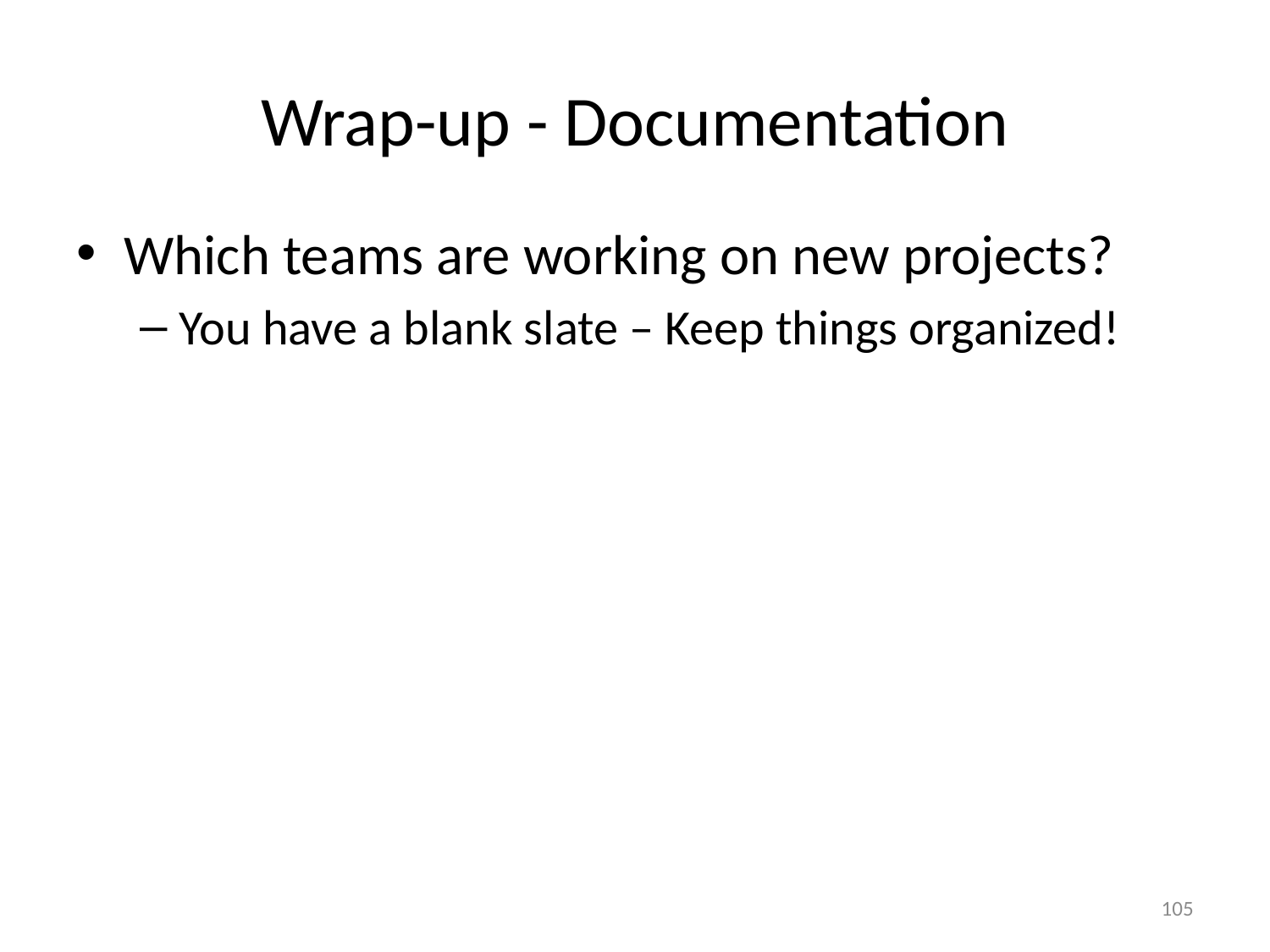

# Wrap-up - Documentation
Which teams are working on new projects?
You have a blank slate – Keep things organized!

105